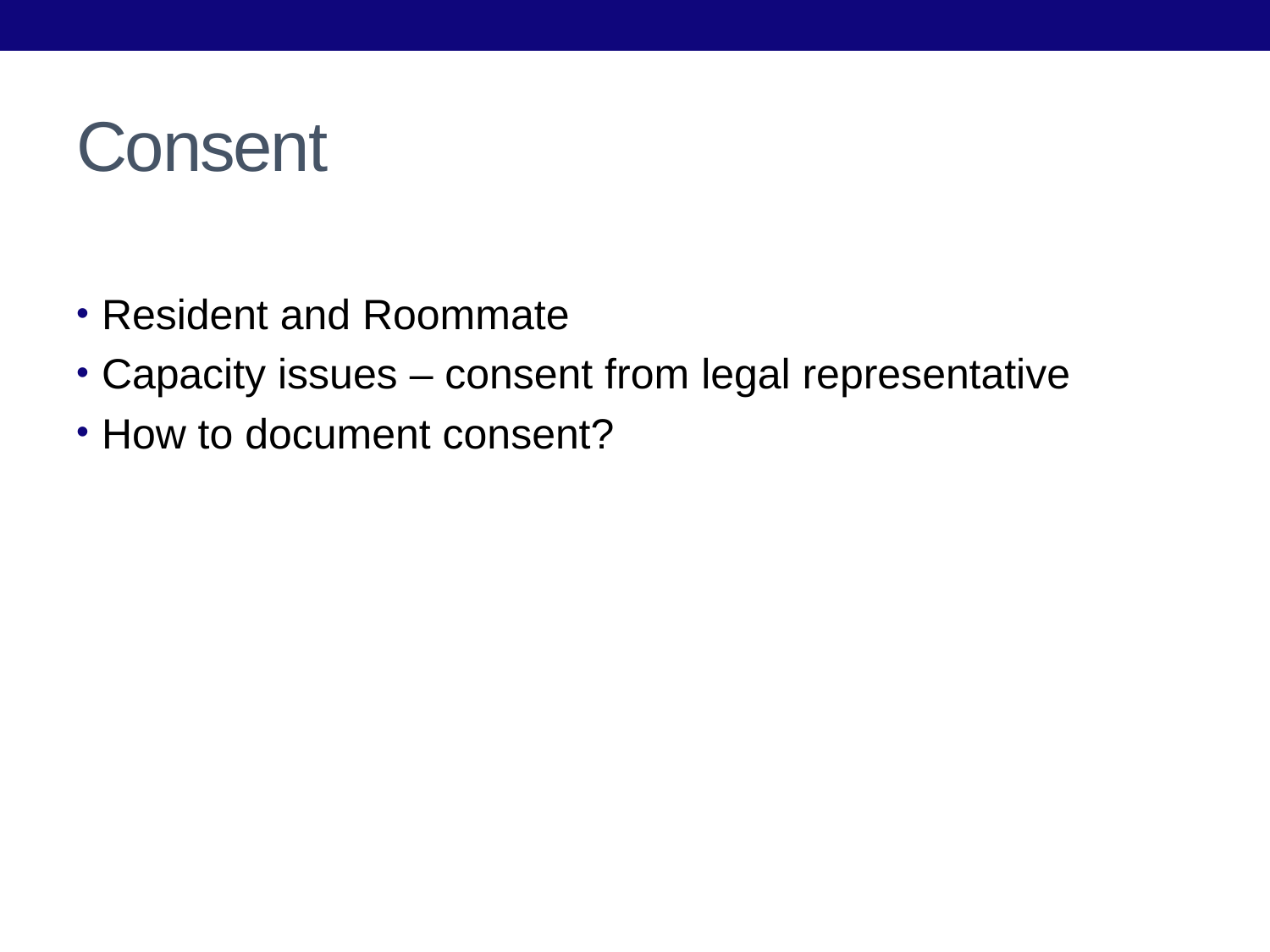

# Consent

Resident and Roommate
Capacity issues – consent from legal representative
How to document consent?